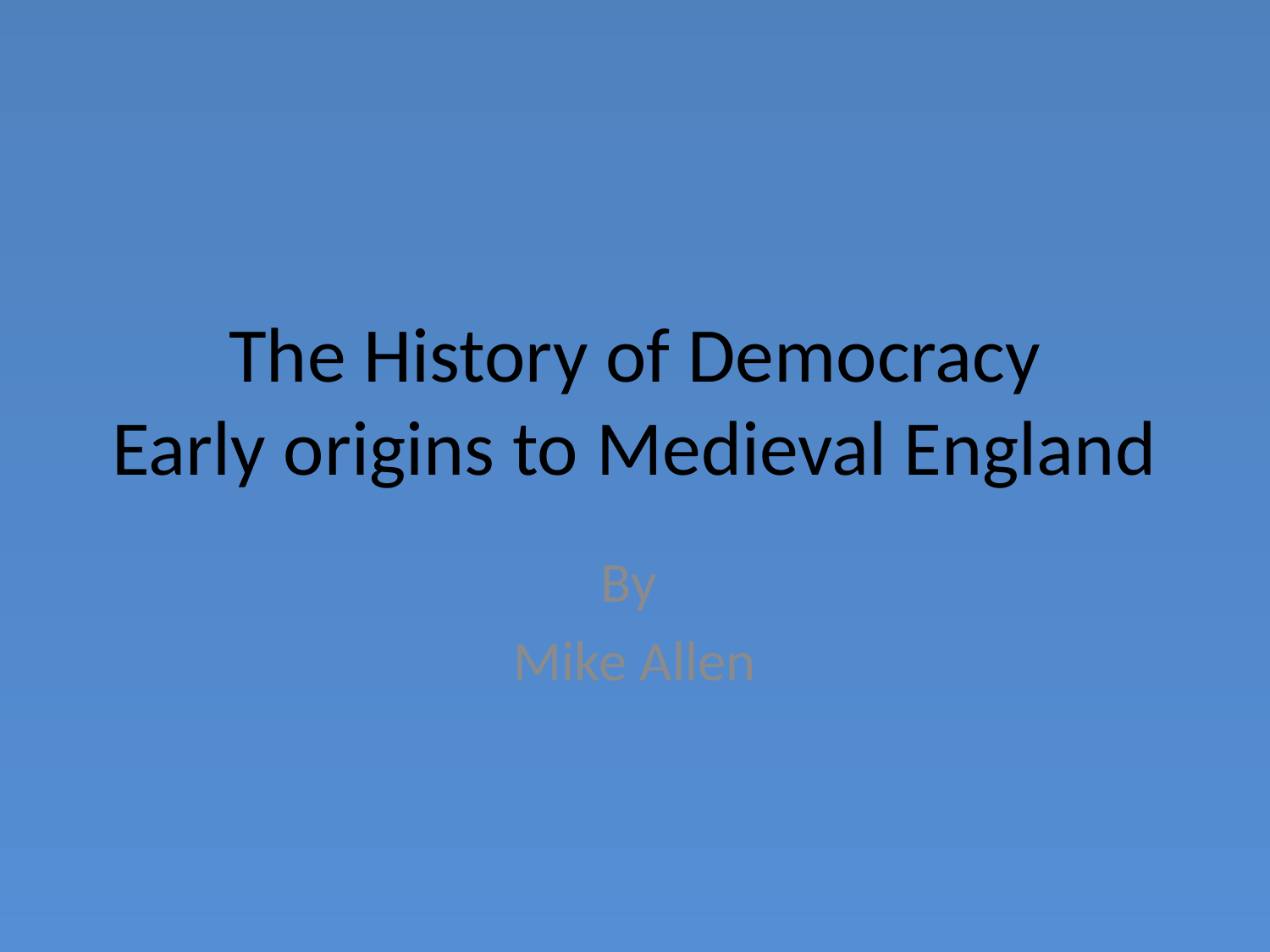

# The History of Democracy Early origins to Medieval England
By
Mike Allen